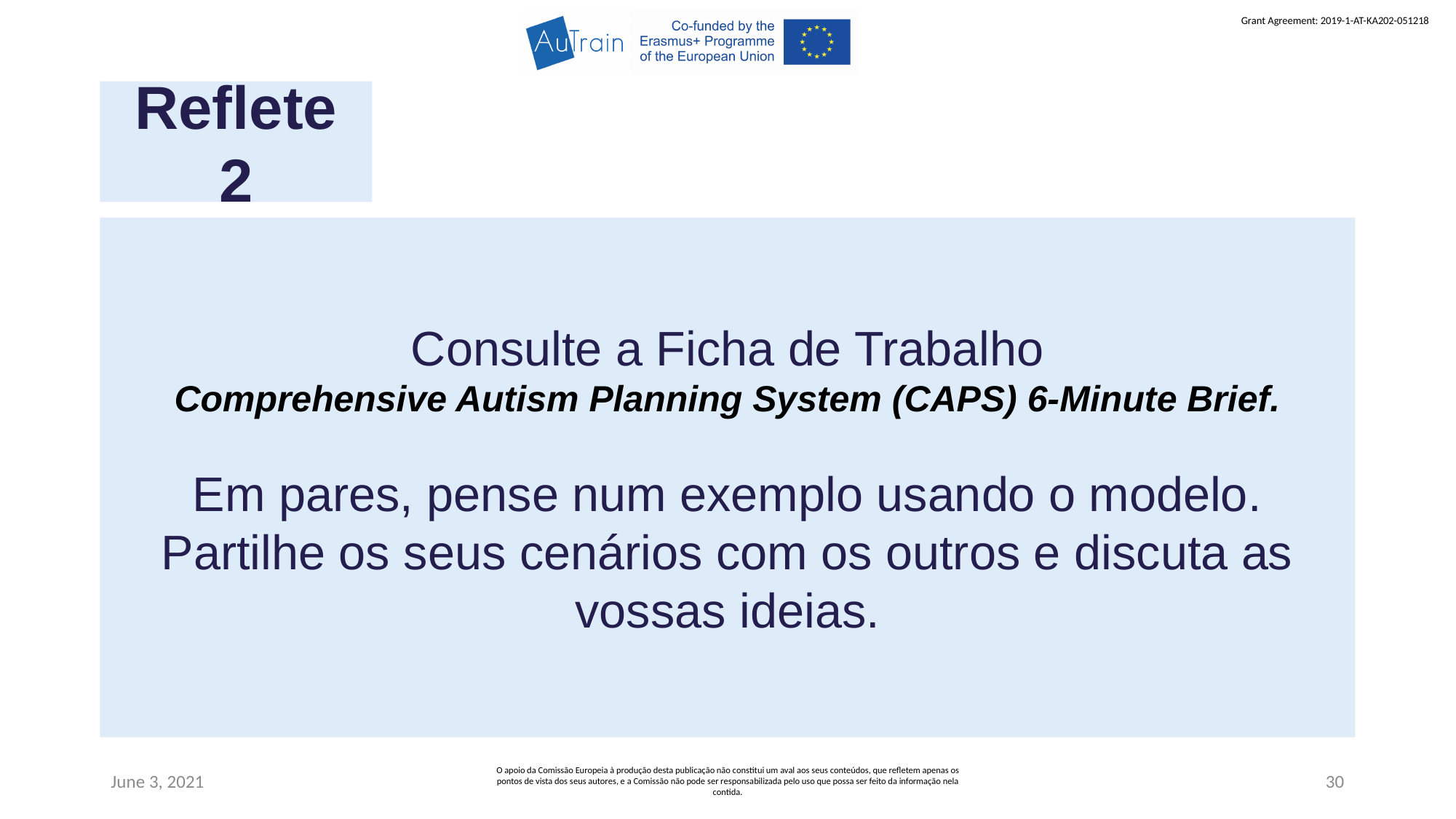

Reflete 2
Consulte a Ficha de Trabalho
Comprehensive Autism Planning System (CAPS) 6-Minute Brief.

Em pares, pense num exemplo usando o modelo.
Partilhe os seus cenários com os outros e discuta as vossas ideias.

June 3, 2021
O apoio da Comissão Europeia à produção desta publicação não constitui um aval aos seus conteúdos, que refletem apenas os pontos de vista dos seus autores, e a Comissão não pode ser responsabilizada pelo uso que possa ser feito da informação nela contida.
30